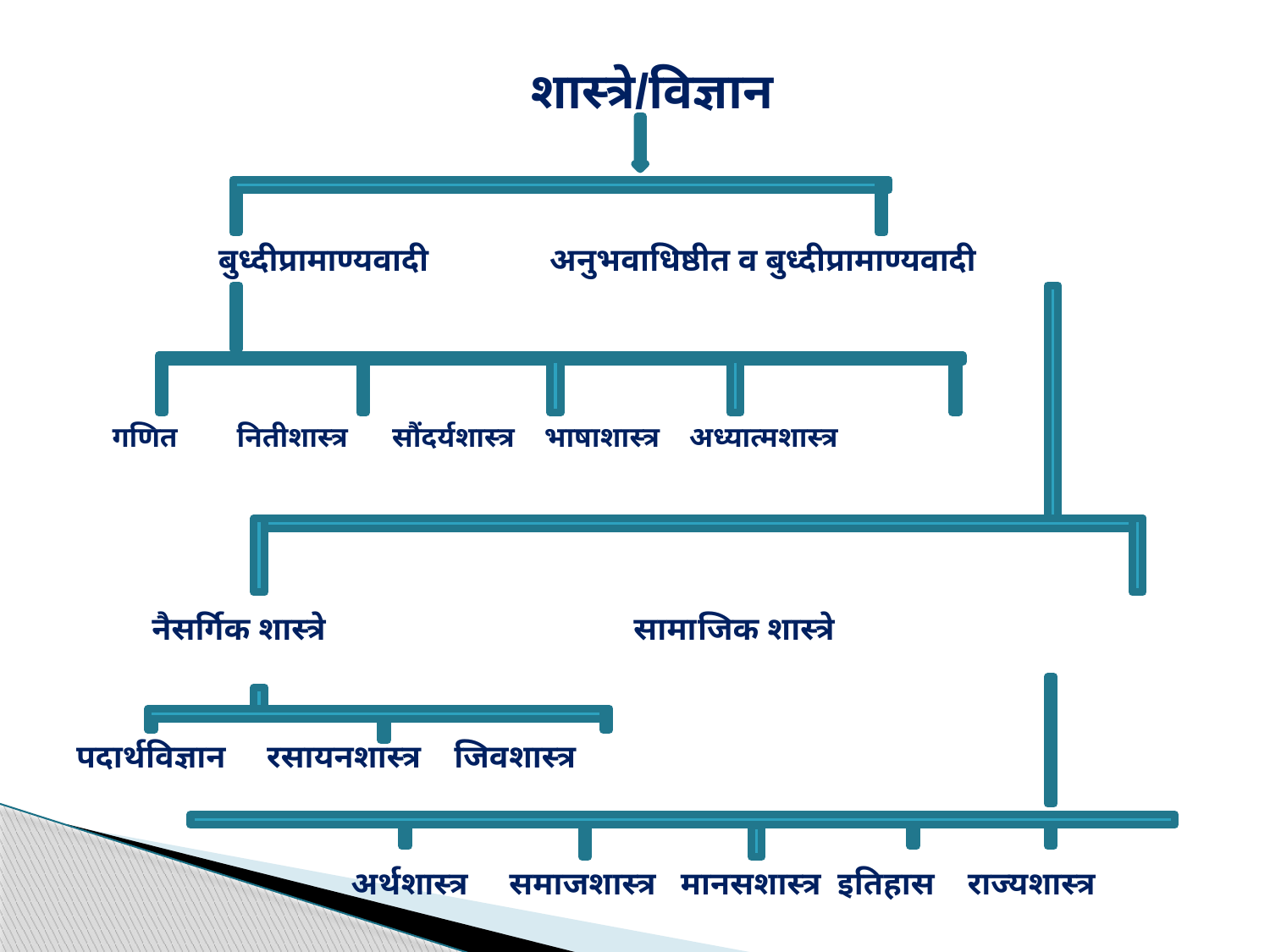

शास्त्रे/विज्ञान

    बुध्दीप्रामाण्यवादी 	             अनुभवाधिष्ठीत व बुध्दीप्रामाण्यवादी

  गणित        नितीशास्त्र      सौंदर्यशास्त्र    भाषाशास्त्र    अध्यात्मशास्त्र

    नैसर्गिक शास्त्रे                                     सामाजिक शास्त्रे

पदार्थविज्ञान     रसायनशास्त्र    जिवशास्त्र

अर्थशास्त्र     समाजशास्त्र   मानसशास्त्र  इतिहास    राज्यशास्त्र